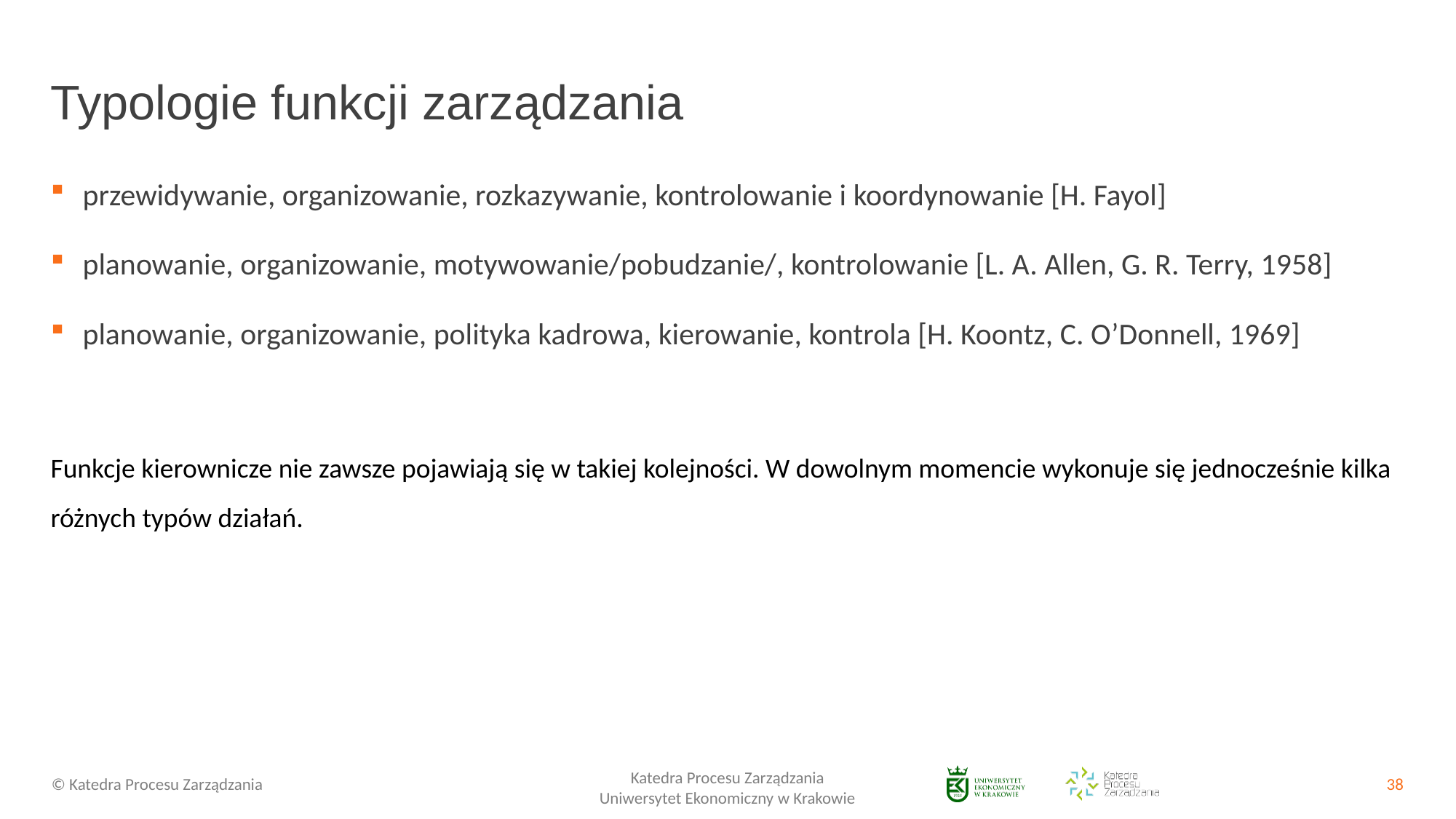

# Typologie funkcji zarządzania
przewidywanie, organizowanie, rozkazywanie, kontrolowanie i koordynowanie [H. Fayol]
planowanie, organizowanie, motywowanie/pobudzanie/, kontrolowanie [L. A. Allen, G. R. Terry, 1958]
planowanie, organizowanie, polityka kadrowa, kierowanie, kontrola [H. Koontz, C. O’Donnell, 1969]

Funkcje kierownicze nie zawsze pojawiają się w takiej kolejności. W dowolnym momencie wykonuje się jednocześnie kilka różnych typów działań.